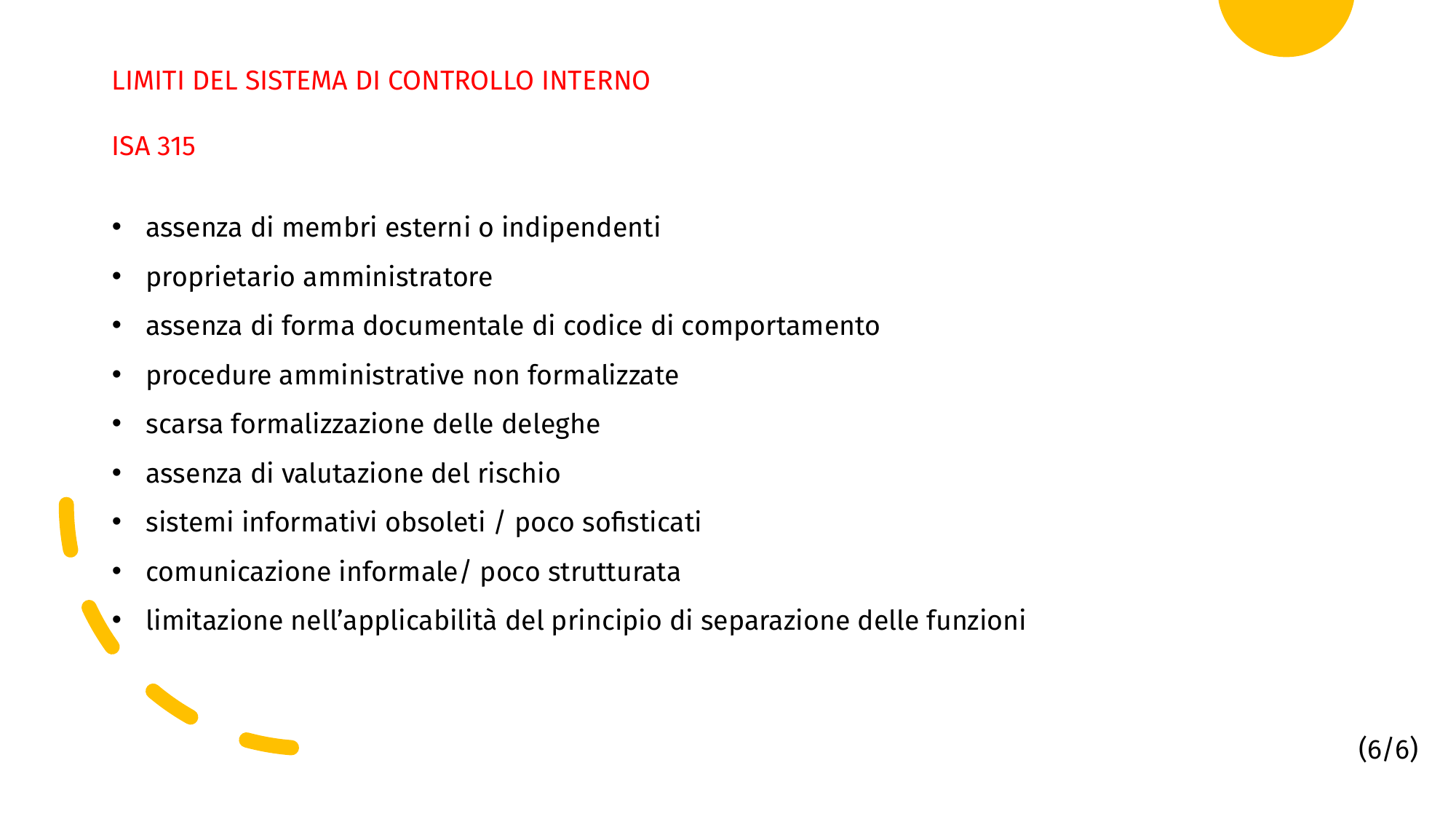

LIMITI DEL SISTEMA DI CONTROLLO INTERNO

ISA 315

assenza di membri esterni o indipendenti
proprietario amministratore
assenza di forma documentale di codice di comportamento
procedure amministrative non formalizzate
scarsa formalizzazione delle deleghe
assenza di valutazione del rischio
sistemi informativi obsoleti / poco sofisticati
comunicazione informale/ poco strutturata
limitazione nell’applicabilità del principio di separazione delle funzioni

(6/6)